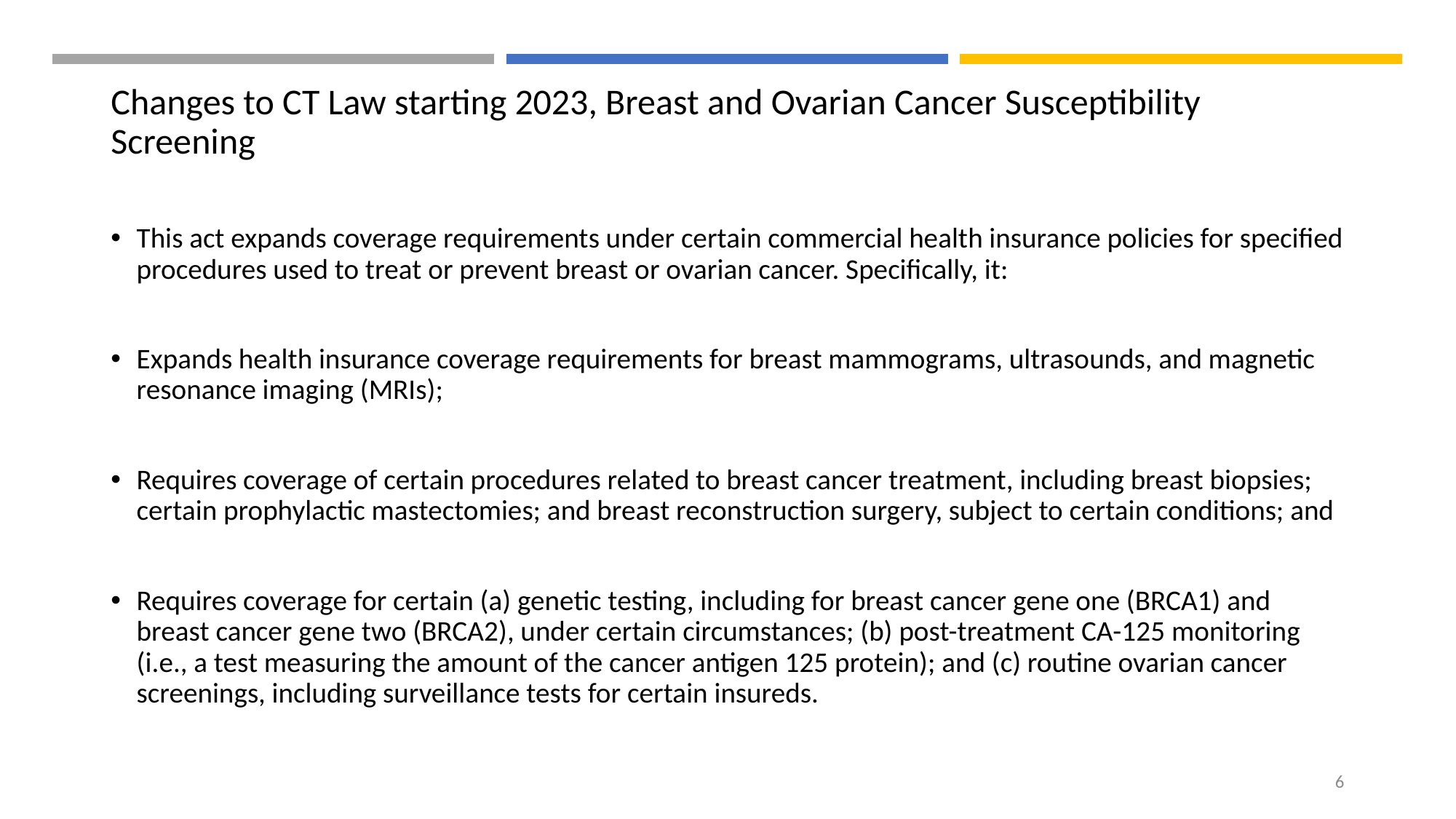

# Changes to CT Law starting 2023, Breast and Ovarian Cancer Susceptibility Screening
This act expands coverage requirements under certain commercial health insurance policies for specified procedures used to treat or prevent breast or ovarian cancer. Specifically, it:

Expands health insurance coverage requirements for breast mammograms, ultrasounds, and magnetic resonance imaging (MRIs);

Requires coverage of certain procedures related to breast cancer treatment, including breast biopsies; certain prophylactic mastectomies; and breast reconstruction surgery, subject to certain conditions; and

Requires coverage for certain (a) genetic testing, including for breast cancer gene one (BRCA1) and breast cancer gene two (BRCA2), under certain circumstances; (b) post-treatment CA-125 monitoring (i.e., a test measuring the amount of the cancer antigen 125 protein); and (c) routine ovarian cancer screenings, including surveillance tests for certain insureds.
6